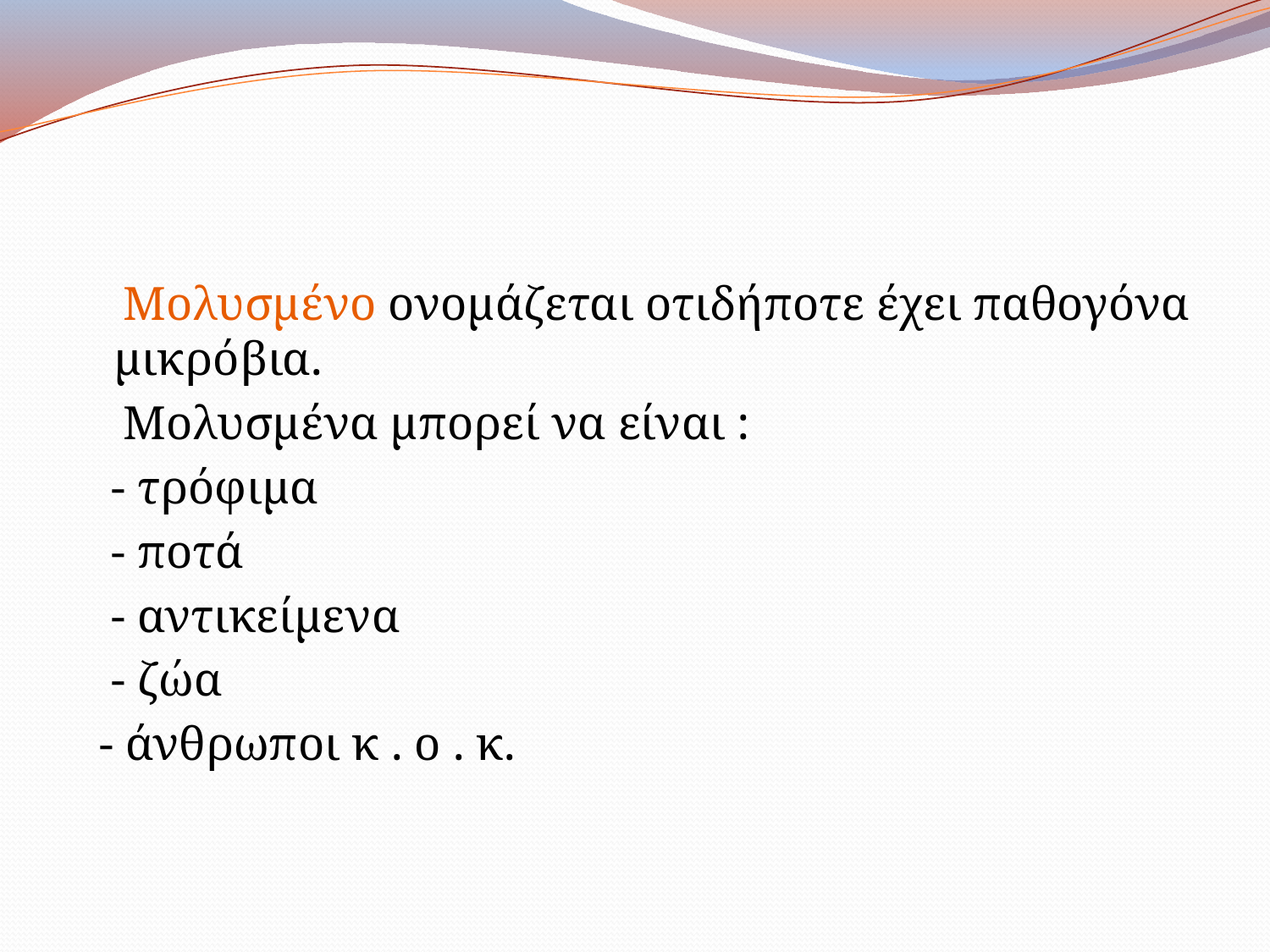

#
    Μολυσμένο ονομάζεται οτιδήποτε έχει παθογόνα μικρόβια.
    Μολυσμένα μπορεί να είναι :
   - τρόφιμα
   - ποτά
   - αντικείμενα
   - ζώα
  - άνθρωποι κ . ο . κ.